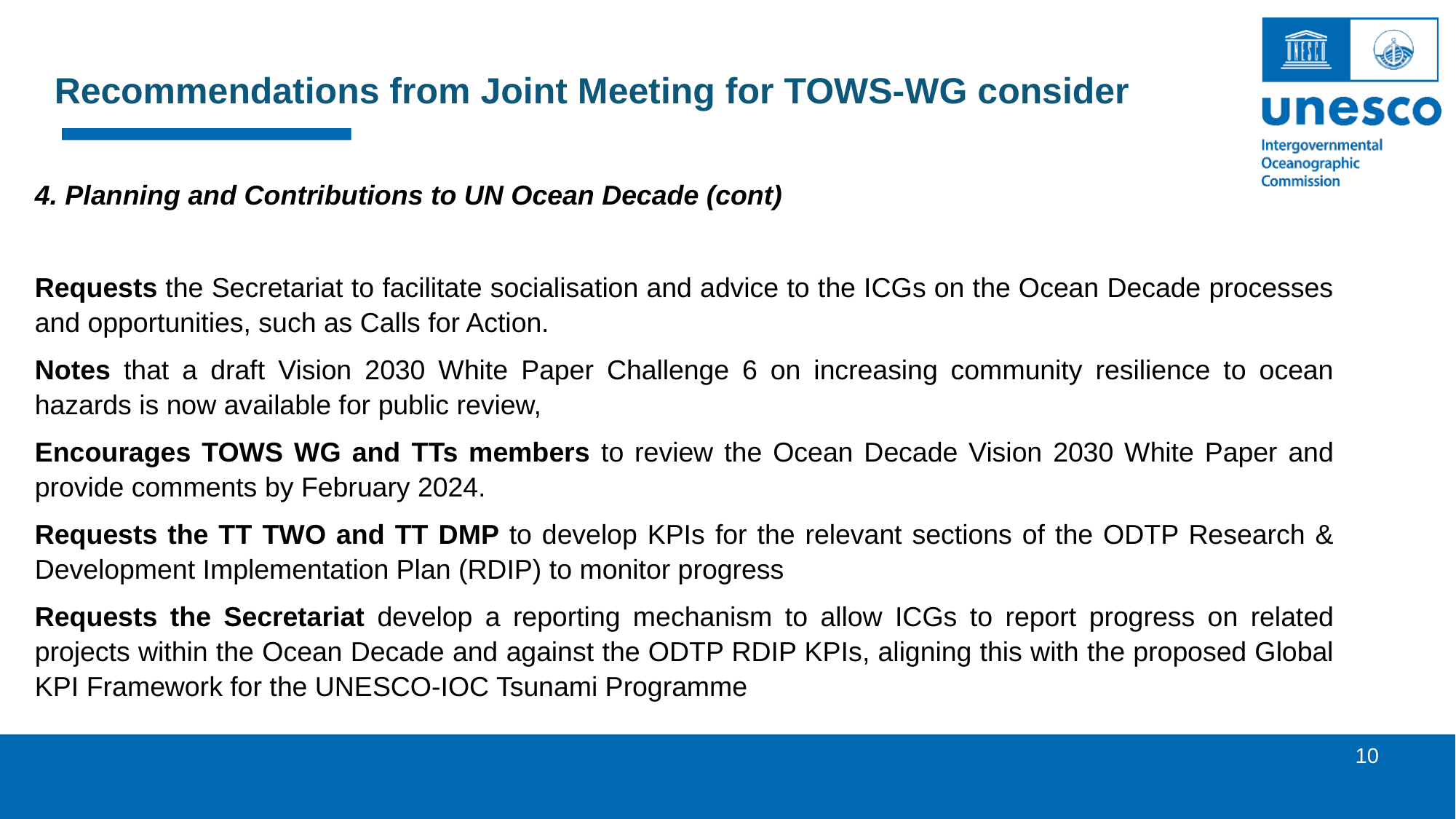

Recommendations from Joint Meeting for TOWS-WG consider

4. Planning and Contributions to UN Ocean Decade (cont)

Requests the Secretariat to facilitate socialisation and advice to the ICGs on the Ocean Decade processes and opportunities, such as Calls for Action.
Notes that a draft Vision 2030 White Paper Challenge 6 on increasing community resilience to ocean hazards is now available for public review,
Encourages TOWS WG and TTs members to review the Ocean Decade Vision 2030 White Paper and provide comments by February 2024.
Requests the TT TWO and TT DMP to develop KPIs for the relevant sections of the ODTP Research & Development Implementation Plan (RDIP) to monitor progress
Requests the Secretariat develop a reporting mechanism to allow ICGs to report progress on related projects within the Ocean Decade and against the ODTP RDIP KPIs, aligning this with the proposed Global KPI Framework for the UNESCO-IOC Tsunami Programme

10